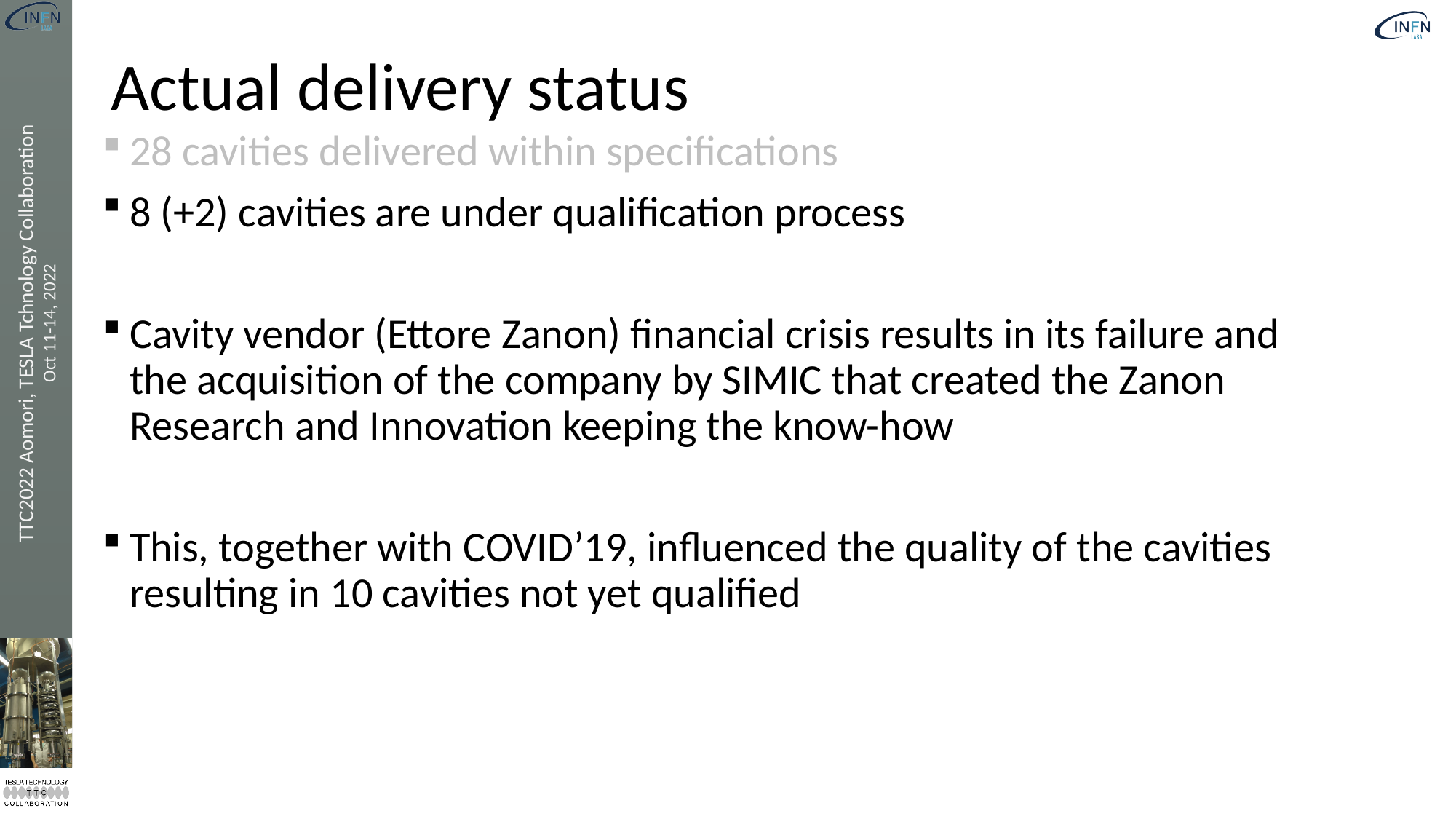

# Actual delivery status
28 cavities delivered within specifications
8 (+2) cavities are under qualification process

Cavity vendor (Ettore Zanon) financial crisis results in its failure and the acquisition of the company by SIMIC that created the Zanon Research and Innovation keeping the know-how

This, together with COVID’19, influenced the quality of the cavities resulting in 10 cavities not yet qualified